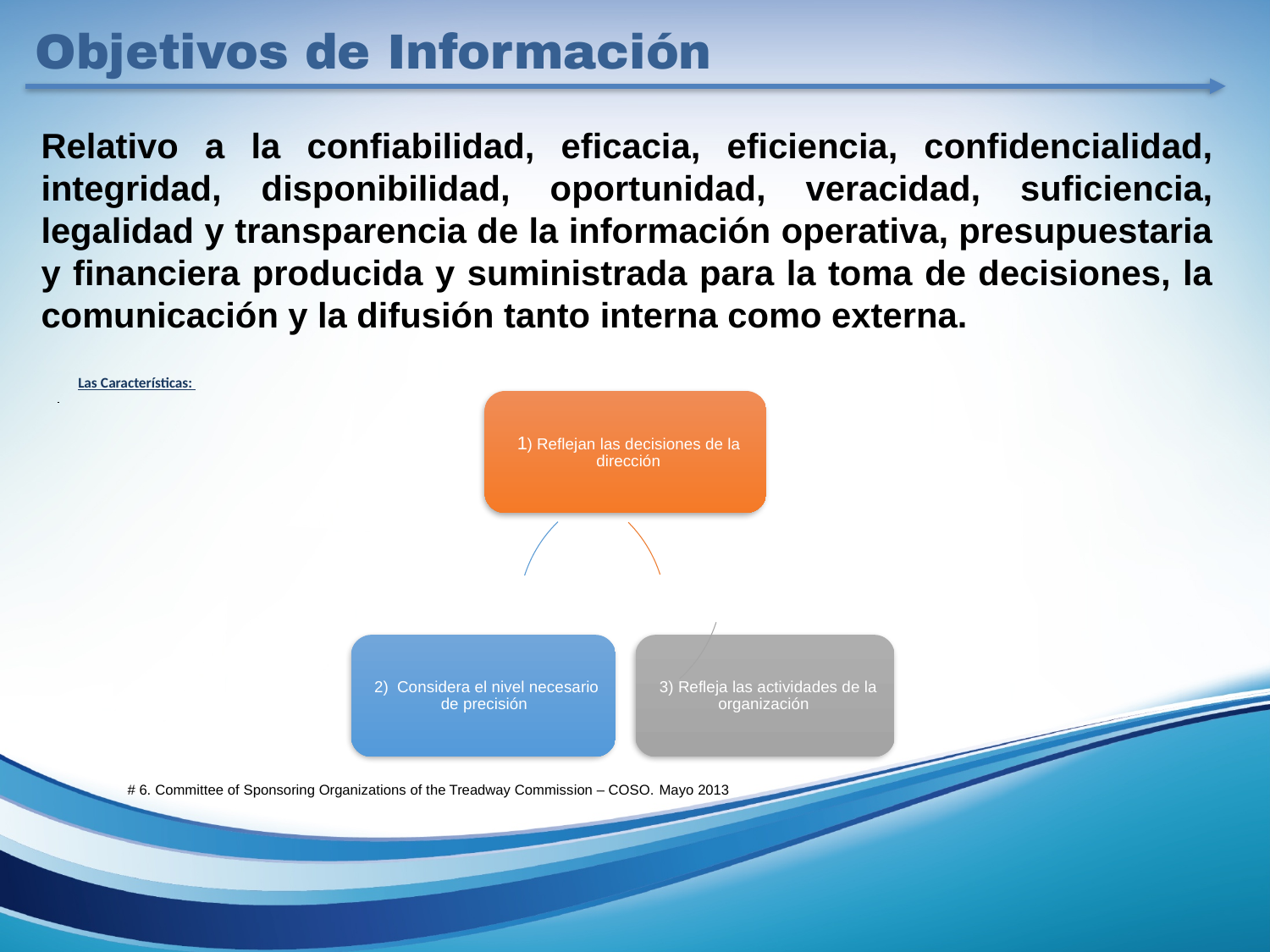

Objetivos de Información
Relativo a la confiabilidad, eficacia, eficiencia, confidencialidad, integridad, disponibilidad, oportunidad, veracidad, suficiencia, legalidad y transparencia de la información operativa, presupuestaria y financiera producida y suministrada para la toma de decisiones, la comunicación y la difusión tanto interna como externa.
         Las Características:
1) Reflejan las decisiones de la dirección
3) Refleja las actividades de la organización
2)  Considera el nivel necesario de precisión
# 6. Committee of Sponsoring Organizations of the Treadway Commission – COSO. Mayo 2013